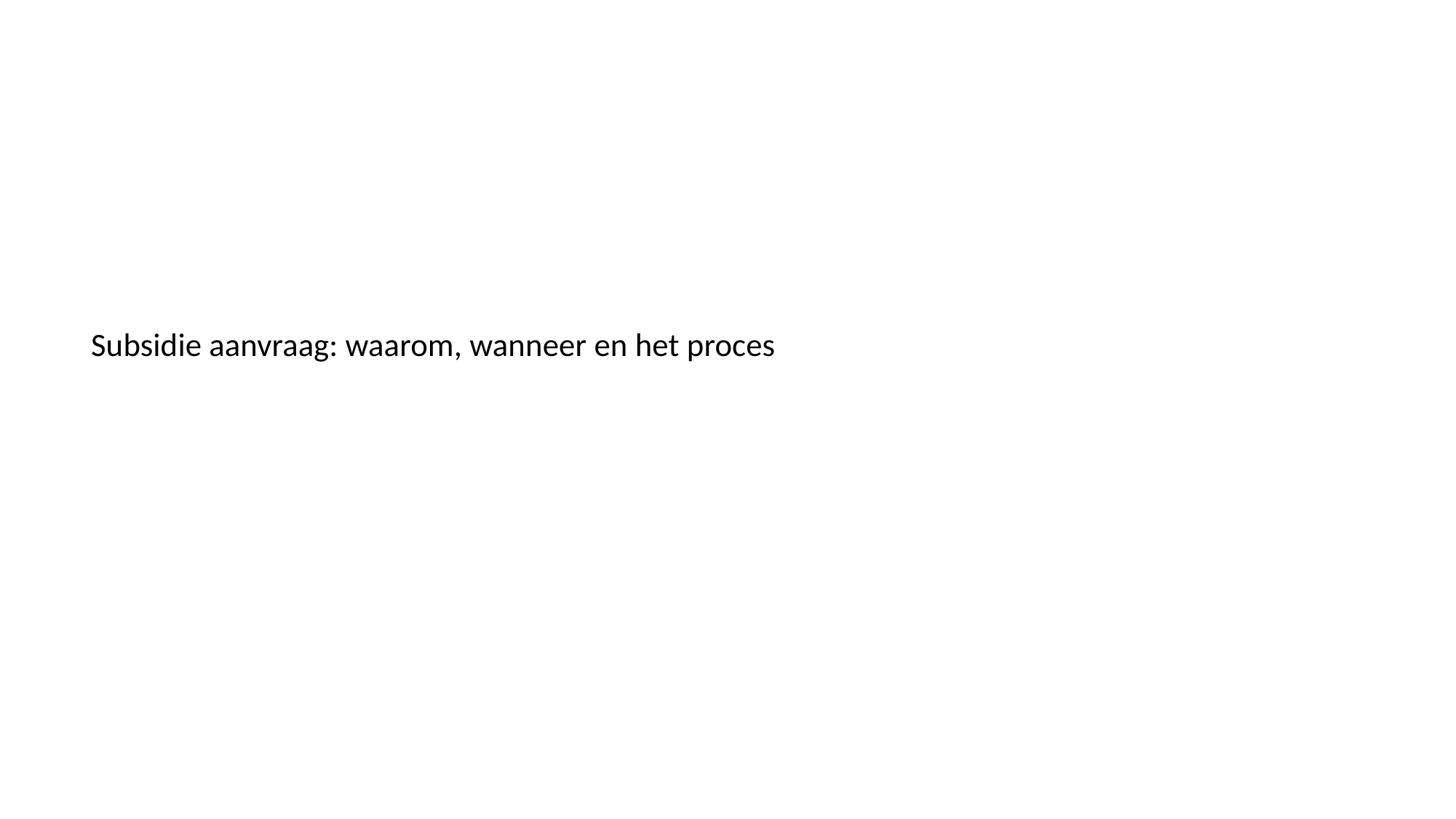

# Subsidie aanvraag: waarom, wanneer en het proces